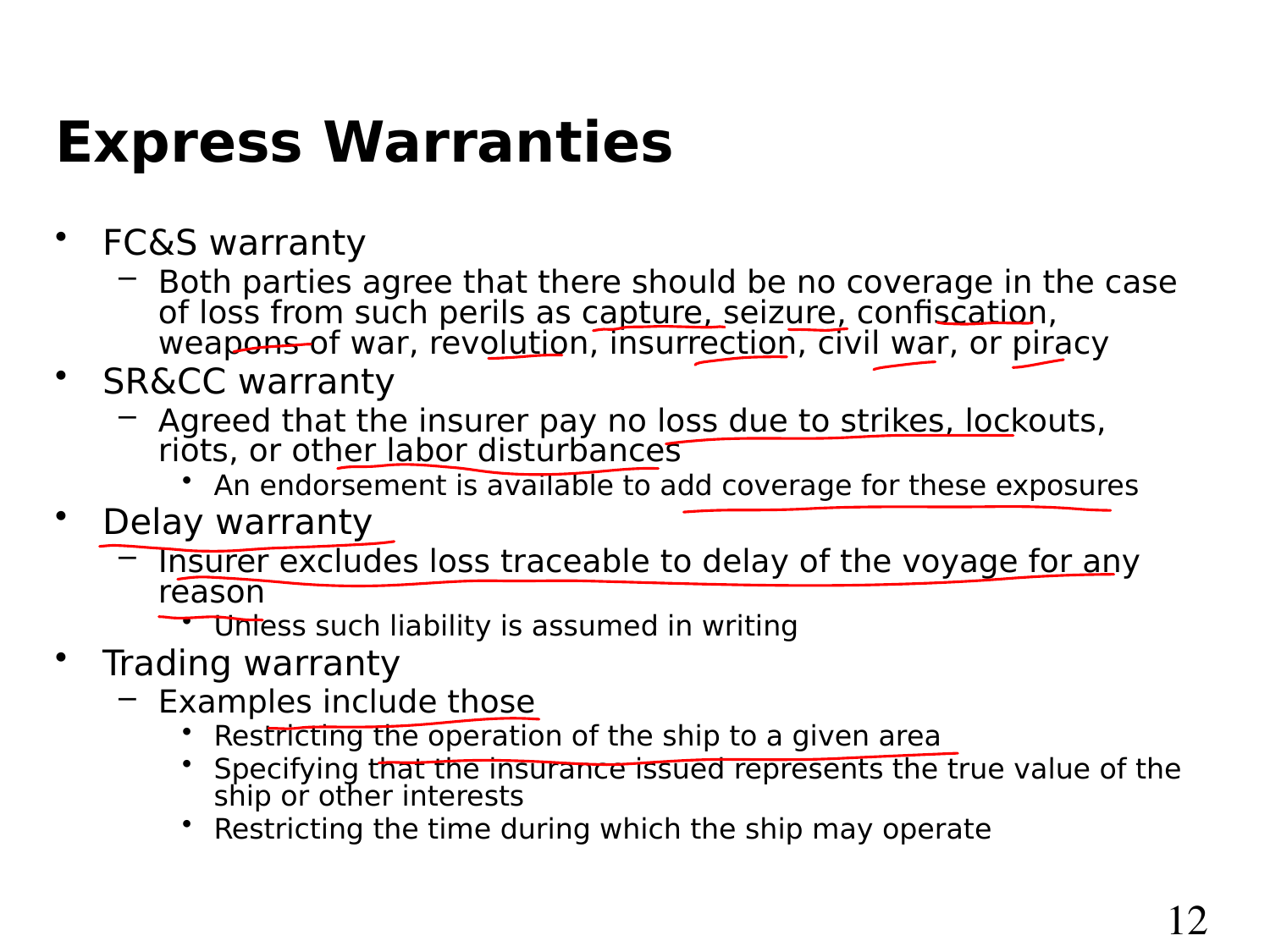

# Express Warranties
FC&S warranty
Both parties agree that there should be no coverage in the case of loss from such perils as capture, seizure, confiscation, weapons of war, revolution, insurrection, civil war, or piracy
SR&CC warranty
Agreed that the insurer pay no loss due to strikes, lockouts, riots, or other labor disturbances
An endorsement is available to add coverage for these exposures
Delay warranty
Insurer excludes loss traceable to delay of the voyage for any reason
Unless such liability is assumed in writing
Trading warranty
Examples include those
Restricting the operation of the ship to a given area
Specifying that the insurance issued represents the true value of the ship or other interests
Restricting the time during which the ship may operate
12